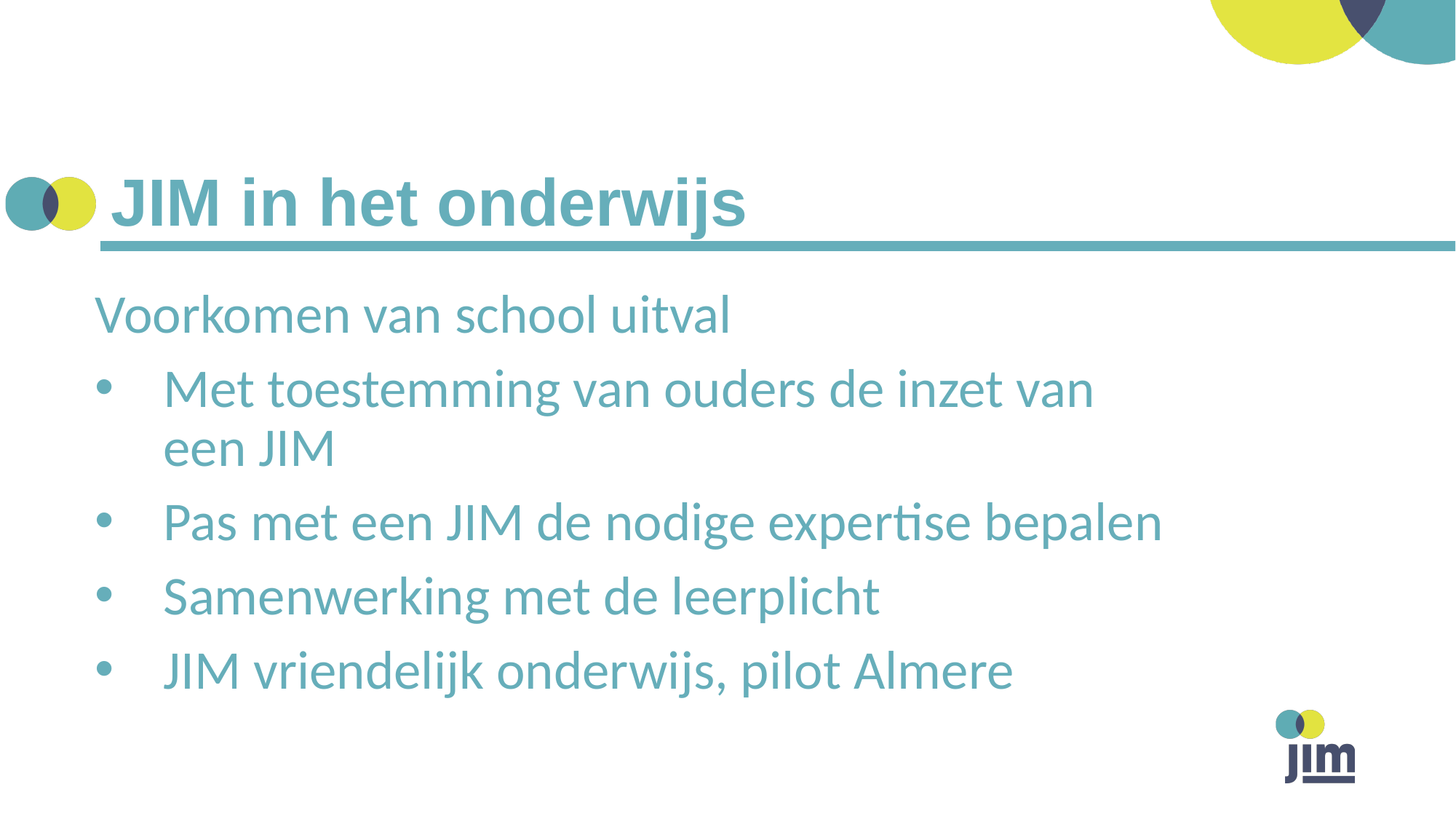

# JIM in het onderwijs
Voorkomen van school uitval
Met toestemming van ouders de inzet van een JIM
Pas met een JIM de nodige expertise bepalen
Samenwerking met de leerplicht
JIM vriendelijk onderwijs, pilot Almere